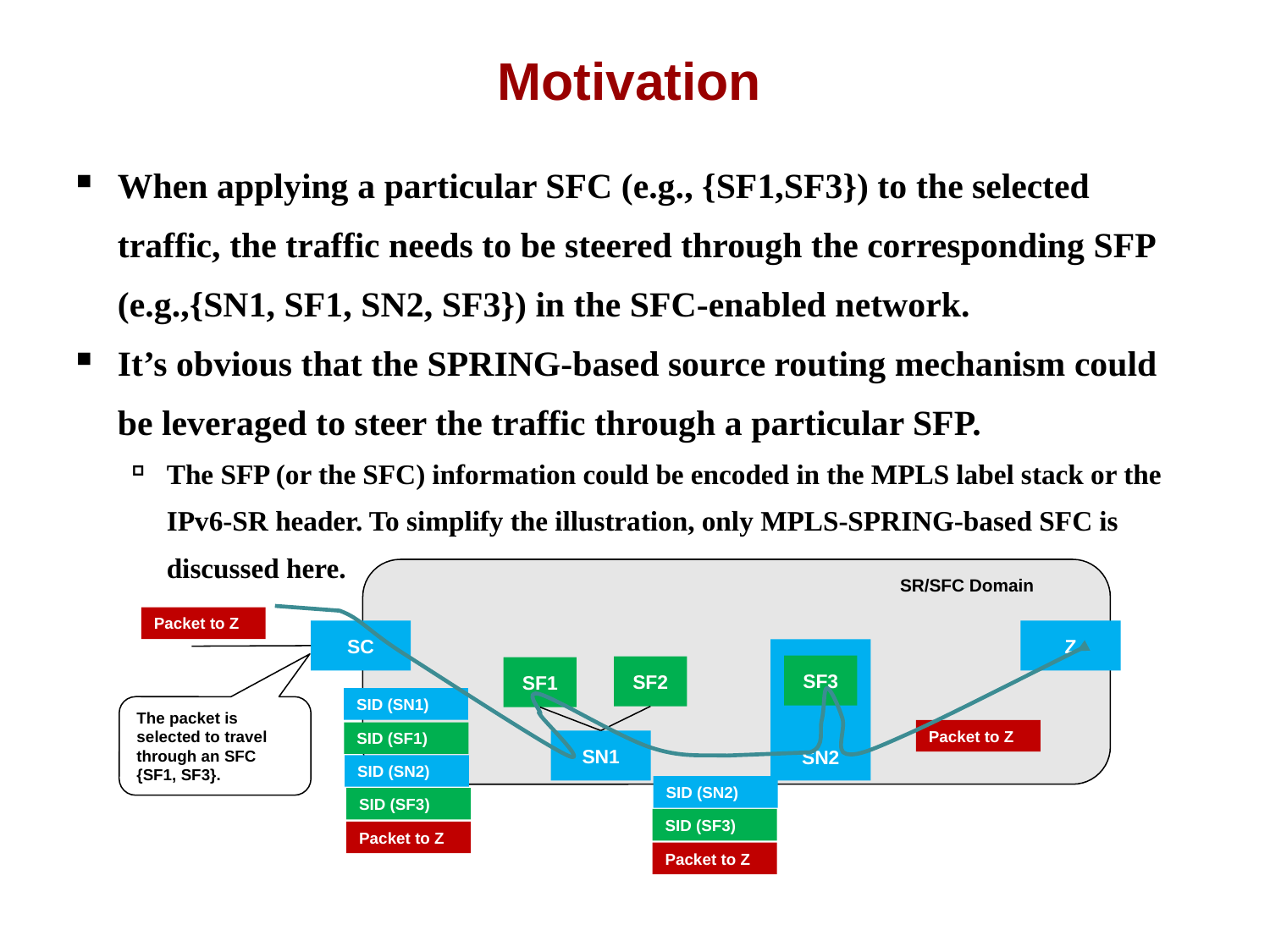

Motivation
When applying a particular SFC (e.g., {SF1,SF3}) to the selected traffic, the traffic needs to be steered through the corresponding SFP (e.g.,{SN1, SF1, SN2, SF3}) in the SFC-enabled network.
It’s obvious that the SPRING-based source routing mechanism could be leveraged to steer the traffic through a particular SFP.
The SFP (or the SFC) information could be encoded in the MPLS label stack or the IPv6-SR header. To simplify the illustration, only MPLS-SPRING-based SFC is discussed here.

SR/SFC Domain

Packet to Z
SC
Z

SN2
SF3
SF2
SF1
SID (SN1)
The packet is selected to travel through an SFC {SF1, SF3}.
Packet to Z
SID (SF1)
SN1
SID (SN2)
SID (SN2)
SID (SF3)
SID (SF3)
Packet to Z
Packet to Z